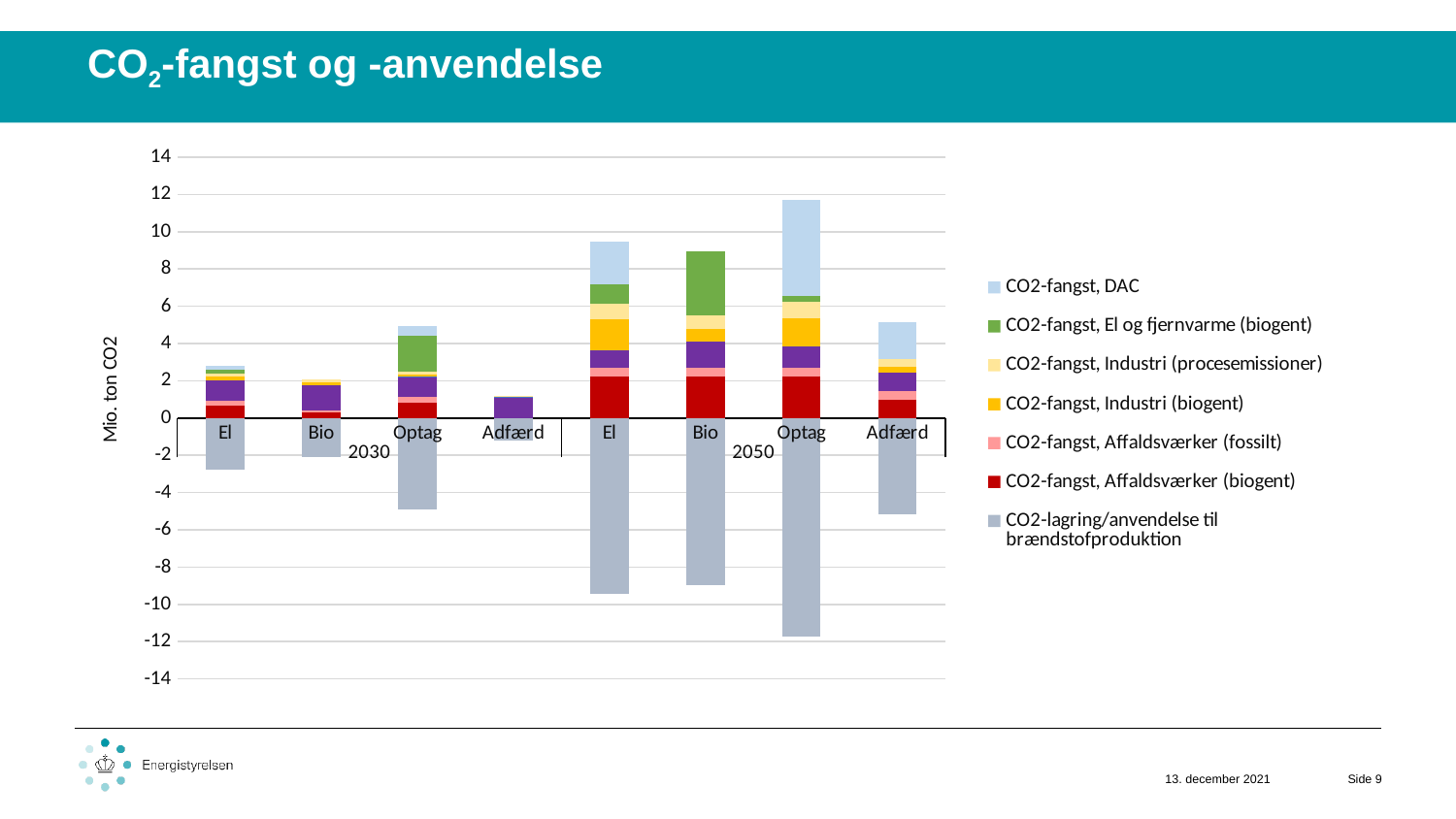

CO2-fangst og -anvendelse

### Chart

| Category | CO2-lagring/anvendelse til brændstofproduktion | CO2-fangst, Affaldsværker (biogent) | CO2-fangst, Affaldsværker (fossilt) | CO2-fangst, Biogas | CO2-fangst, Industri (fossilt) | CO2-fangst, Industri (biogent)  | CO2-fangst, Industri (procesemissioner) | CO2-fangst, El og fjernvarme (biogent) | CO2-fangst, DAC |
|---|---|---|---|---|---|---|---|---|---|
| El | -2.7800183426148437 | 0.689201082715234 | 0.215778682319487 | 1.14046580443508 | None | 0.164919021160028 | 0.153088284265623 | 0.216565467719385 | 0.2 |
| Bio | -2.09067710986169 | 0.321319356021567 | 0.100600345798829 | 1.32849971145556 | None | 0.184132063325199 | 0.15612563326054 | None | None |
| Optag | -4.913740298209131 | 0.845704965073644 | 0.264777736964233 | 1.07846484188417 | 0.0409964209702599 | 0.106472719210531 | 0.136923764136158 | 1.94039984997014 | 0.5 |
| Adfærd | -1.189309061868157 | None | None | 1.13909526469523 | 0.00732573237109941 | 0.0190258229206251 | 0.0238622418812047 | None | None |
| El | -9.45041546569299 | 2.21295350066593 | 0.475965917029747 | 0.944092712413734 | 2.10700202152235e-05 | 1.65689682530882 | 0.846923011432688 | 1.05283633958615 | 2.2607260714049007 |
| Bio | -8.95323118363593 | 2.21295350066593 | 0.475965917029747 | 1.40966378482167 | 1.45149173706619e-05 | 0.684686455446631 | 0.729035400525138 | 3.44091159787692 | None |
| Optag | -11.72911708071174 | 2.21295350066593 | 0.475965917029747 | 1.13884990170532 | 3.04359840846476e-05 | 1.55066631546013 | 0.835411533847656 | 0.351664293724871 | 5.163575180964208 |
| Adfærd | -5.159240775692029 | 1.00354716224842 | 0.468930609804736 | 0.986211159788881 | None | 0.294797603097849 | 0.405754240752137 | None | 2.0 |